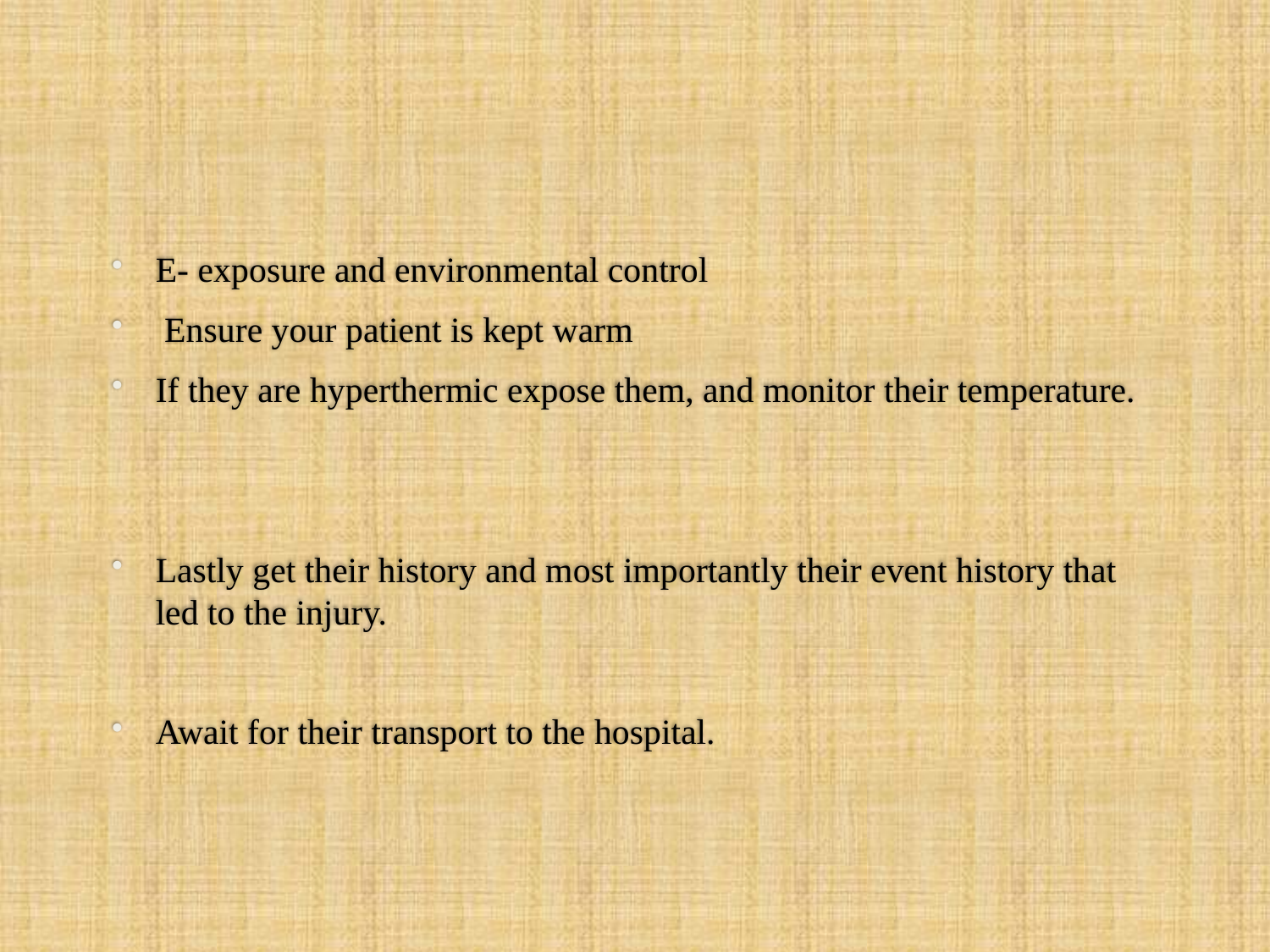

#
E- exposure and environmental control
 Ensure your patient is kept warm
If they are hyperthermic expose them, and monitor their temperature.

Lastly get their history and most importantly their event history that led to the injury.

Await for their transport to the hospital.